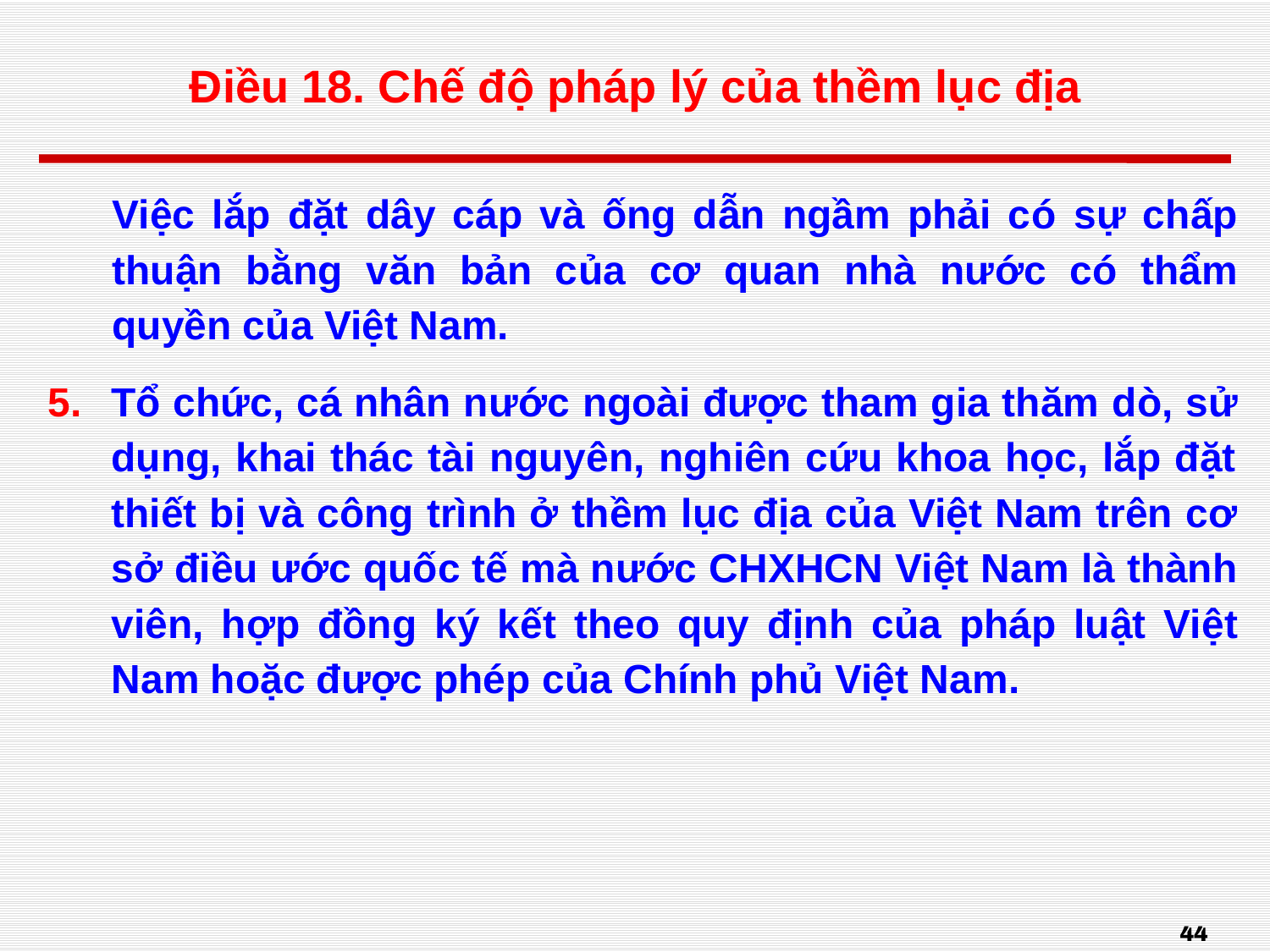

# Điều 18. Chế độ pháp lý của thềm lục địa
Việc lắp đặt dây cáp và ống dẫn ngầm phải có sự chấp thuận bằng văn bản của cơ quan nhà nước có thẩm quyền của Việt Nam.
Tổ chức, cá nhân nước ngoài được tham gia thăm dò, sử dụng, khai thác tài nguyên, nghiên cứu khoa học, lắp đặt thiết bị và công trình ở thềm lục địa của Việt Nam trên cơ sở điều ước quốc tế mà nước CHXHCN Việt Nam là thành viên, hợp đồng ký kết theo quy định của pháp luật Việt Nam hoặc được phép của Chính phủ Việt Nam.